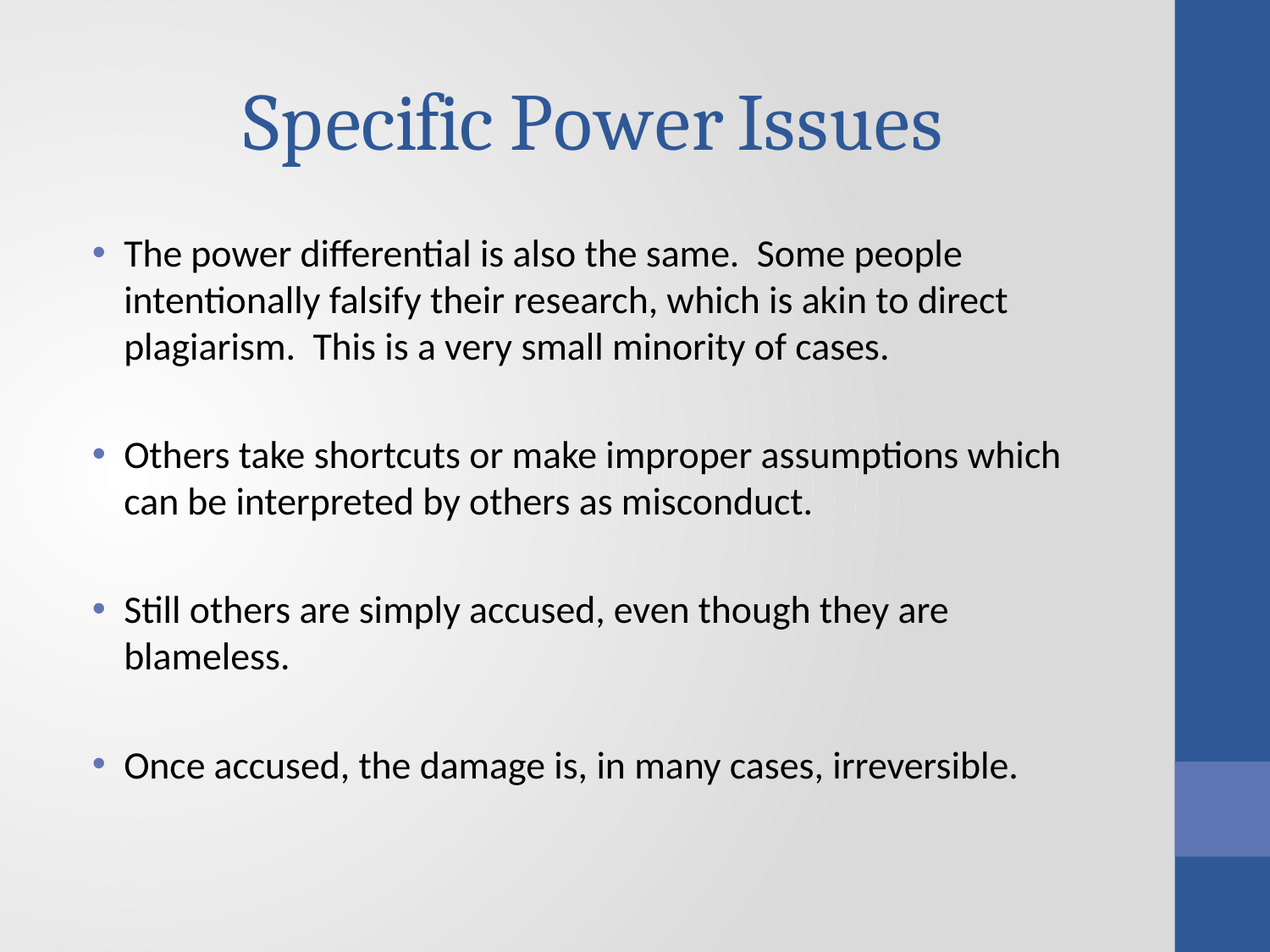

# Specific Power Issues
The power differential is also the same.  Some people intentionally falsify their research, which is akin to direct plagiarism.  This is a very small minority of cases.

Others take shortcuts or make improper assumptions which can be interpreted by others as misconduct.

Still others are simply accused, even though they are blameless.

Once accused, the damage is, in many cases, irreversible.